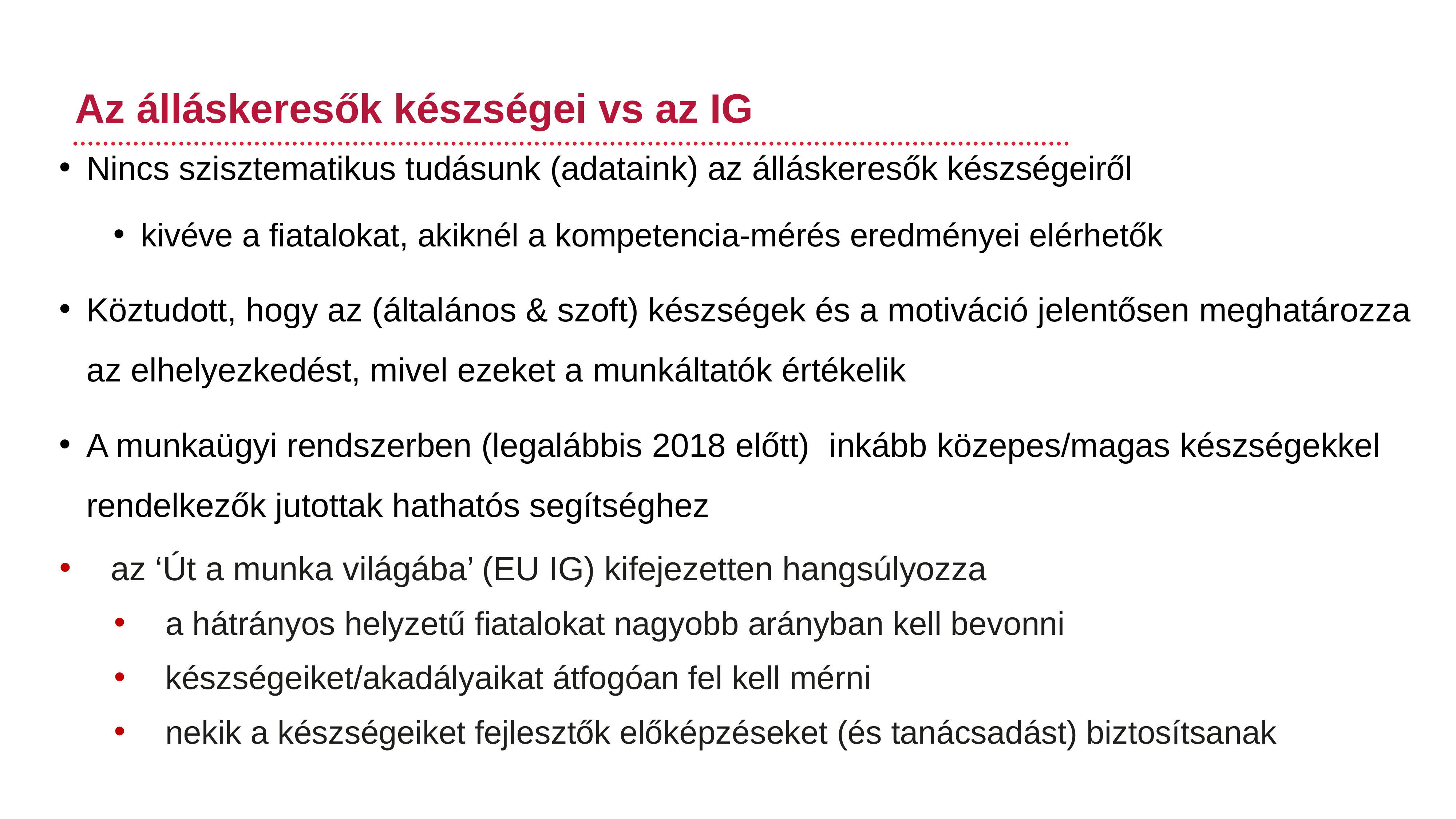

# Az álláskeresők készségei vs az IG

Nincs szisztematikus tudásunk (adataink) az álláskeresők készségeiről
kivéve a fiatalokat, akiknél a kompetencia-mérés eredményei elérhetők
Köztudott, hogy az (általános & szoft) készségek és a motiváció jelentősen meghatározza az elhelyezkedést, mivel ezeket a munkáltatók értékelik
A munkaügyi rendszerben (legalábbis 2018 előtt)  inkább közepes/magas készségekkel rendelkezők jutottak hathatós segítséghez
az ‘Út a munka világába’ (EU IG) kifejezetten hangsúlyozza
a hátrányos helyzetű fiatalokat nagyobb arányban kell bevonni
készségeiket/akadályaikat átfogóan fel kell mérni
nekik a készségeiket fejlesztők előképzéseket (és tanácsadást) biztosítsanak